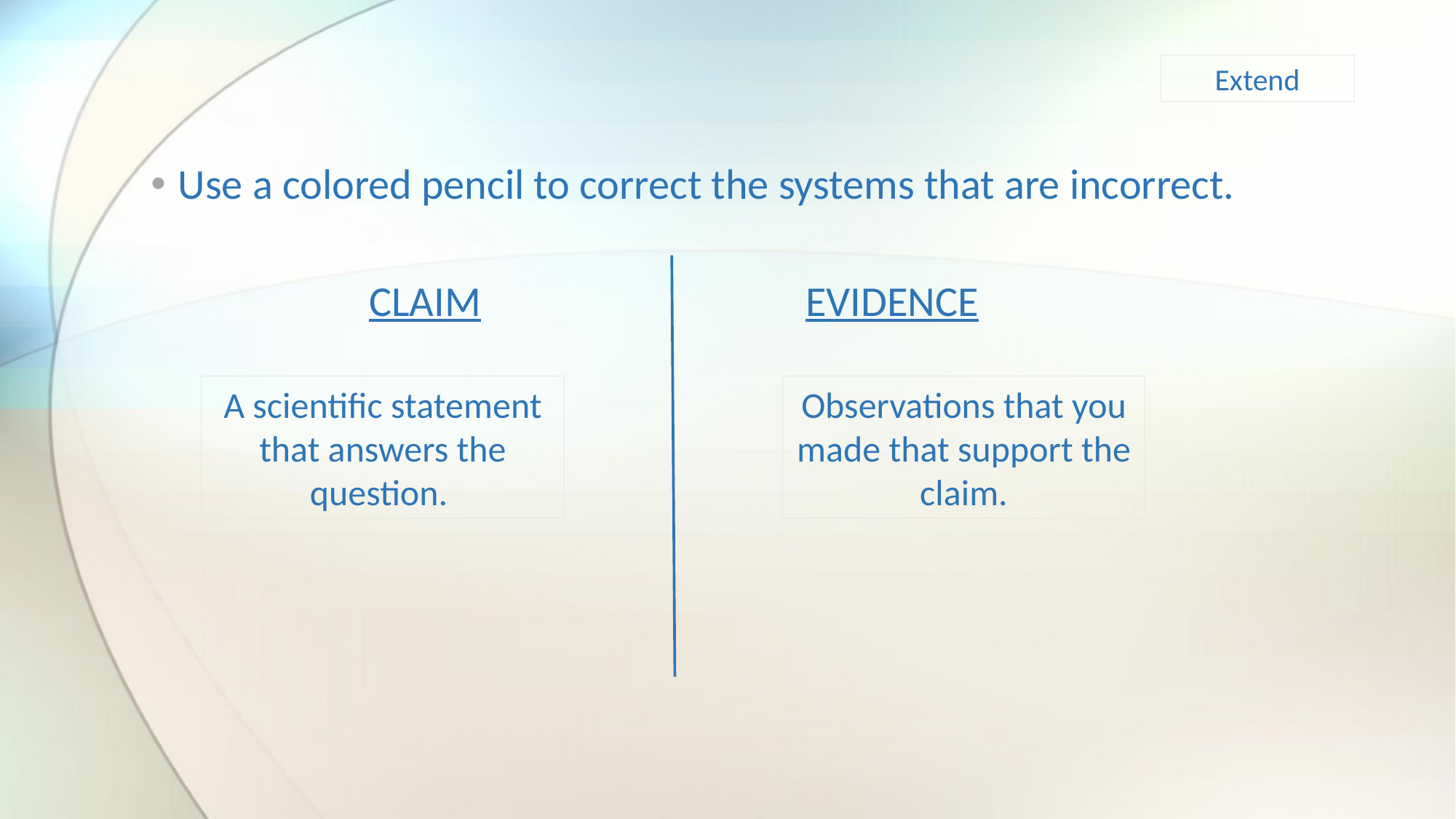

Extend
Use a colored pencil to correct the systems that are incorrect.

		CLAIM			EVIDENCE
A scientific statement that answers the question.
Observations that you made that support the claim.